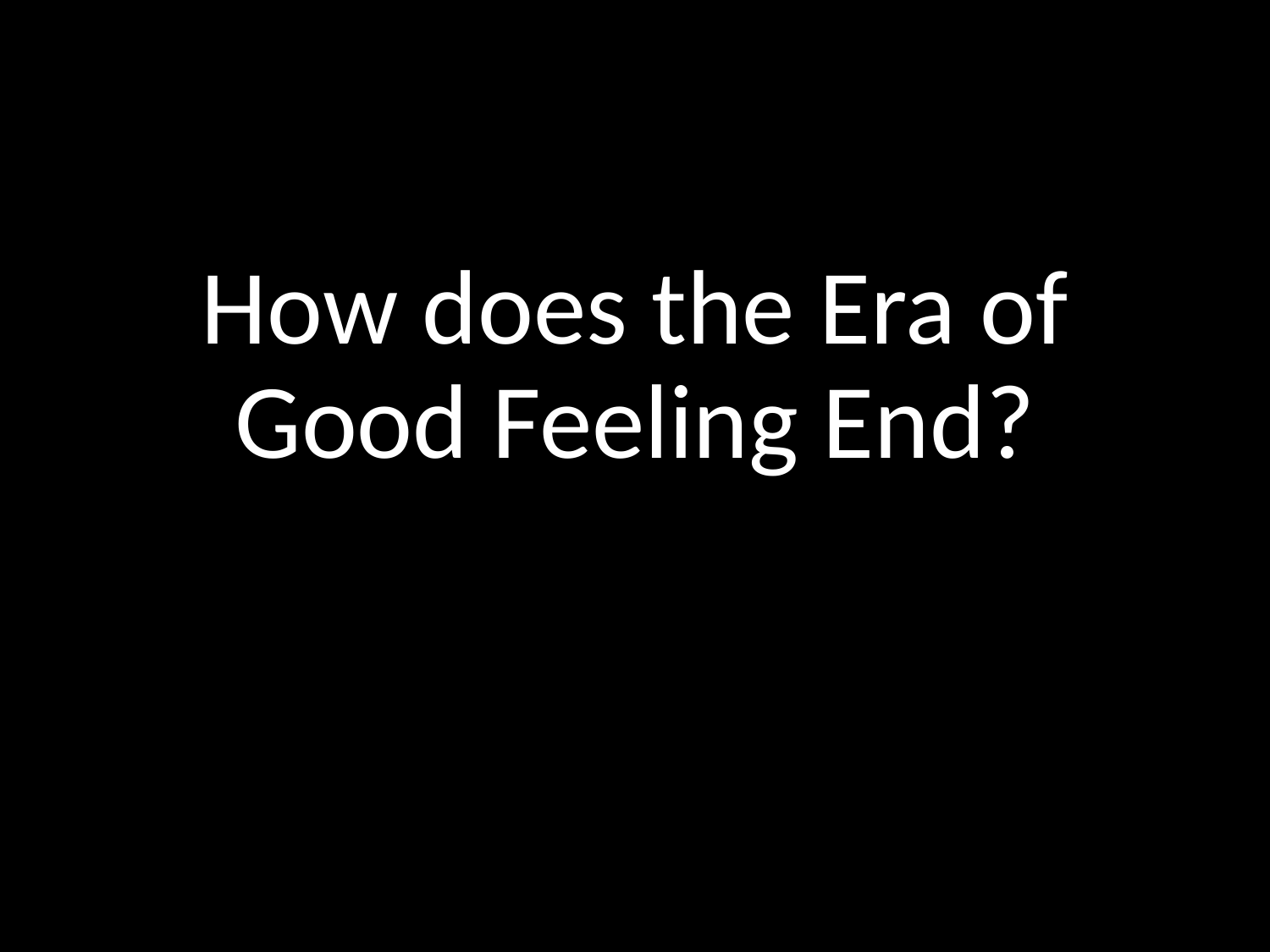

# How does the Era of Good Feeling End?